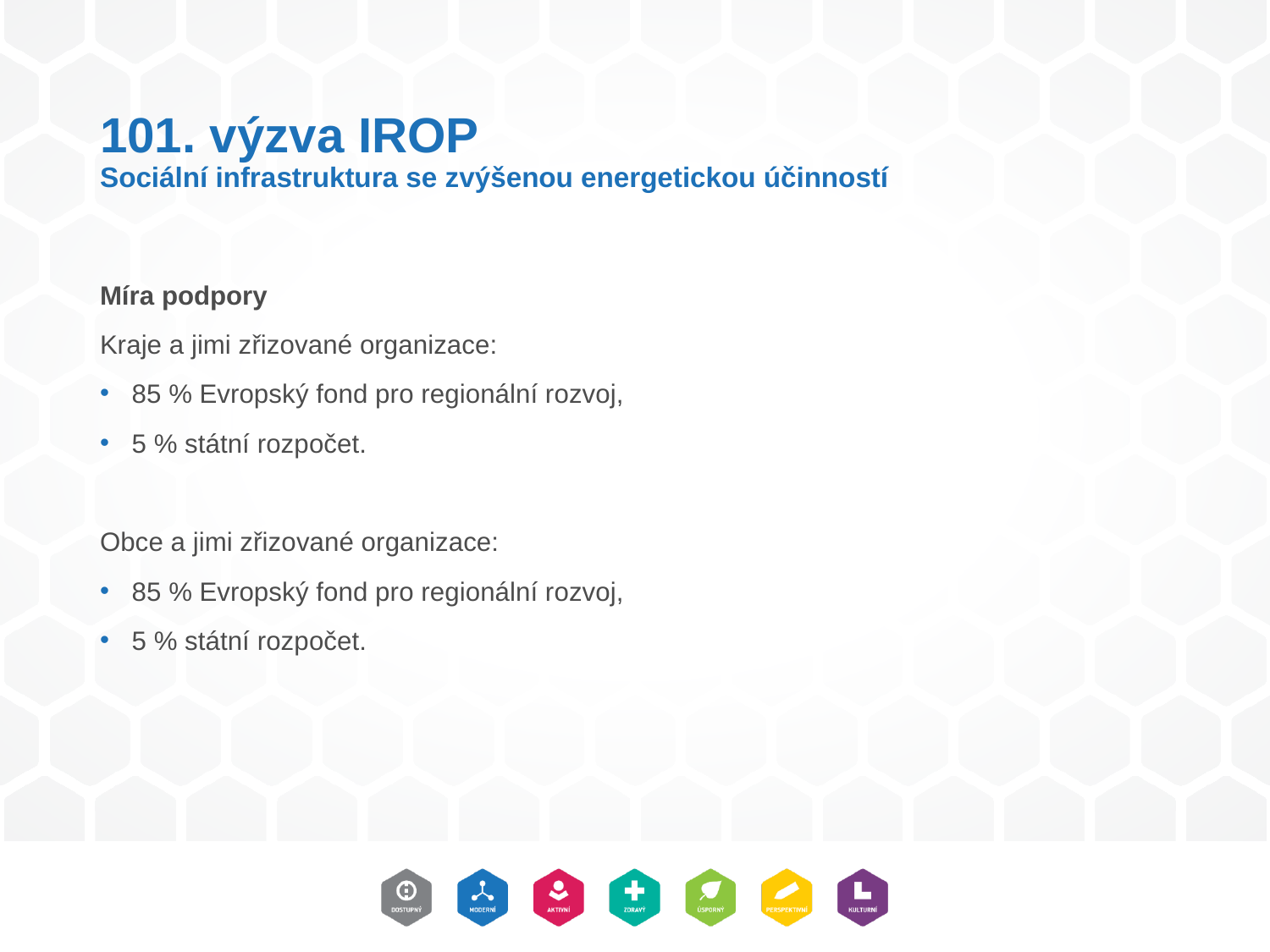

# 101. výzva IROP Sociální infrastruktura se zvýšenou energetickou účinností
Míra podpory
Kraje a jimi zřizované organizace:
85 % Evropský fond pro regionální rozvoj,
5 % státní rozpočet.

Obce a jimi zřizované organizace:
85 % Evropský fond pro regionální rozvoj,
5 % státní rozpočet.